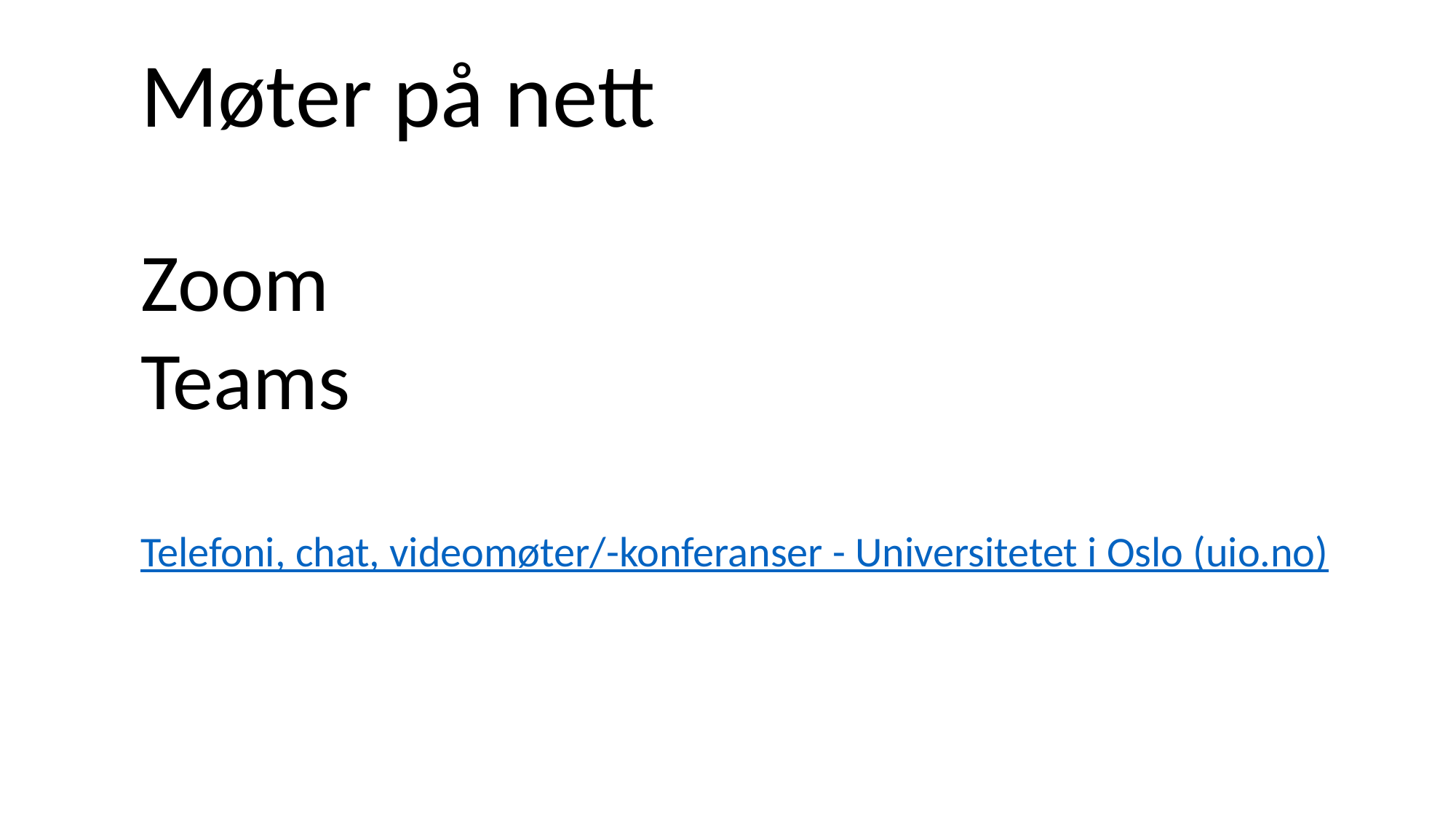

Møter på nett
Zoom
Teams

Telefoni, chat, videomøter/-konferanser - Universitetet i Oslo (uio.no)